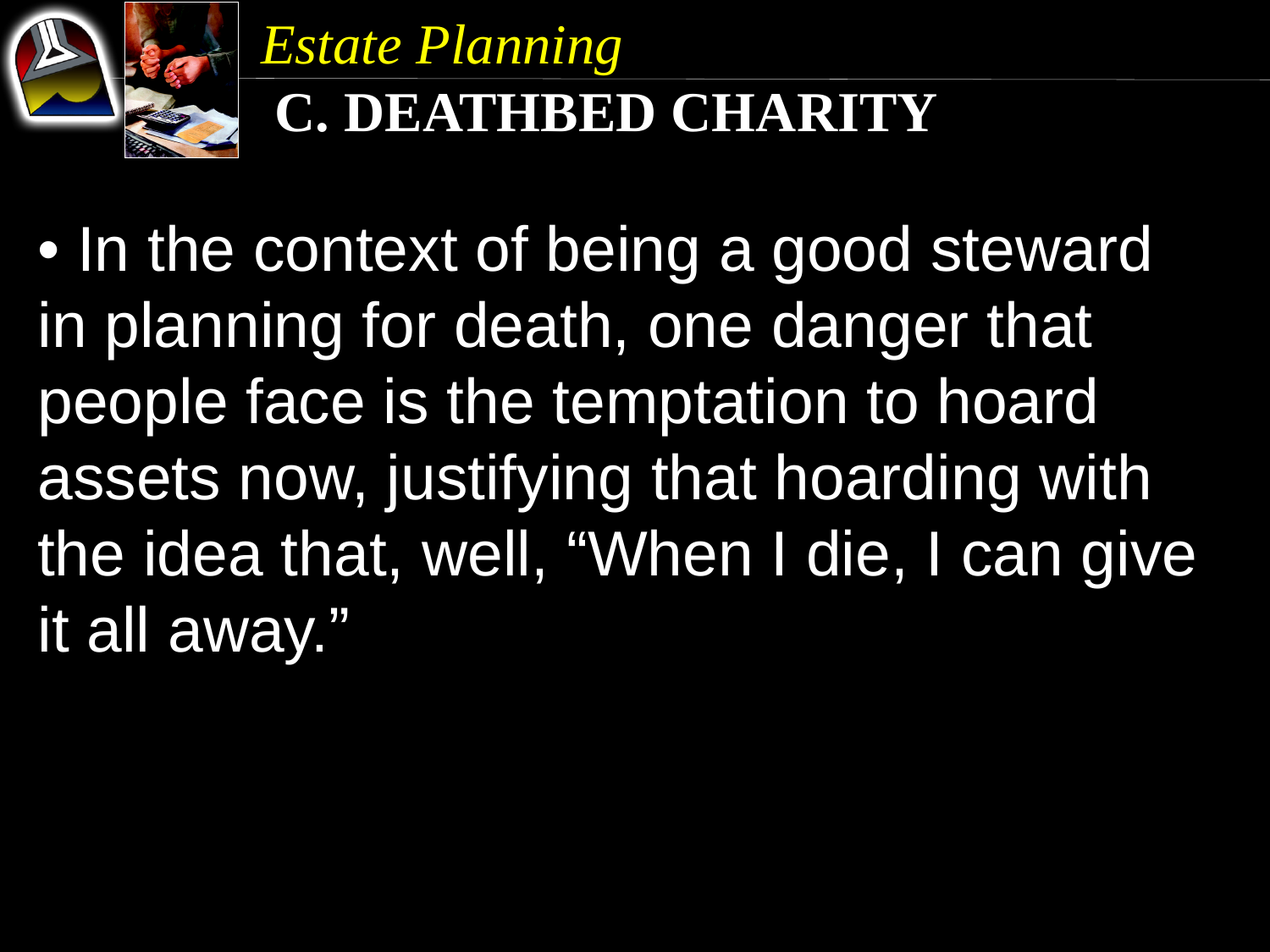

Estate Planning
 c. Deathbed Charity
• In the context of being a good steward    in planning for death, one danger that people face is the temptation to hoard assets now, justifying that hoarding with  the idea that, well, “When I die, I can give  it all away.”